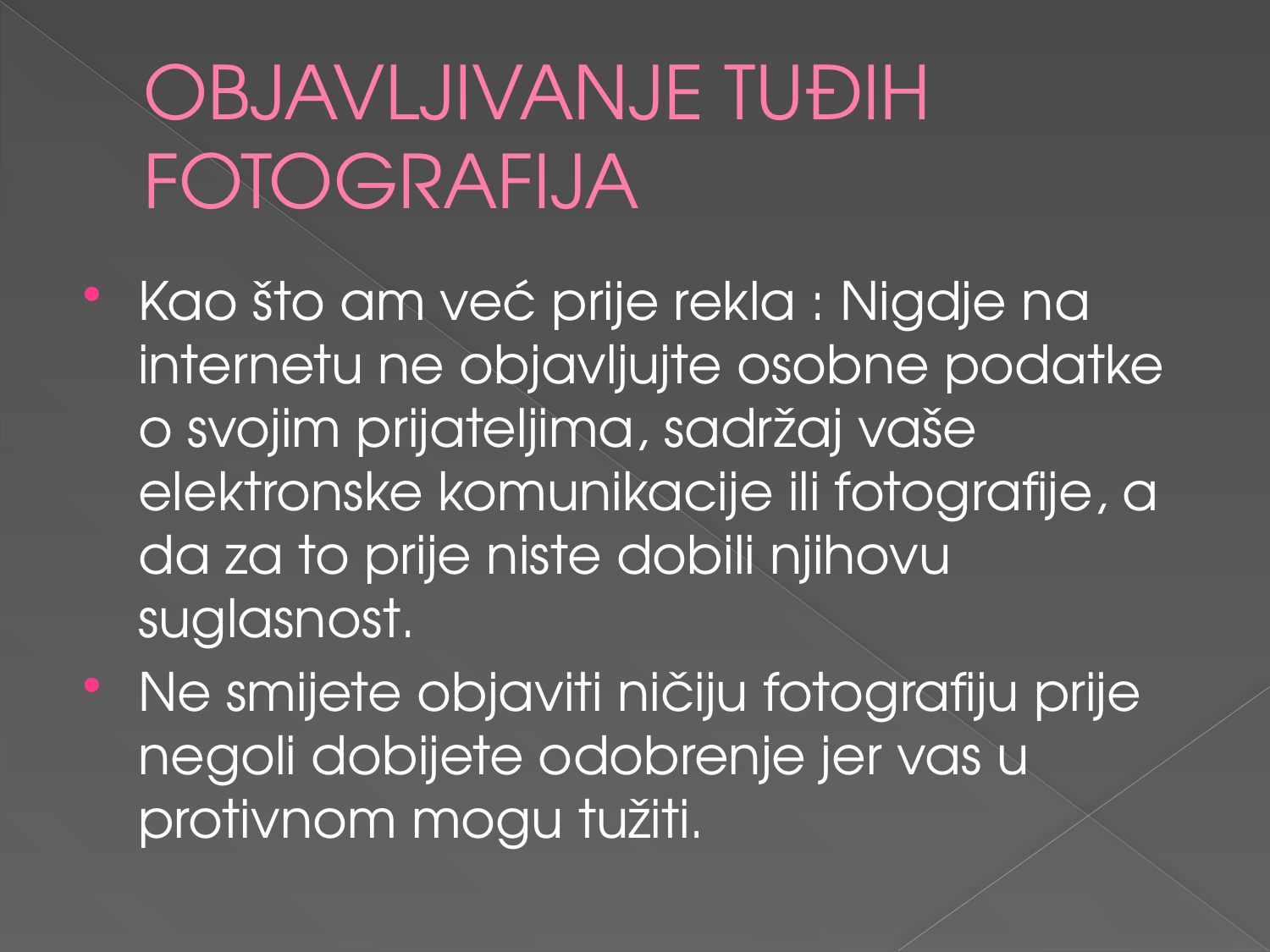

# OBJAVLJIVANJE TUĐIH FOTOGRAFIJA
Kao što am već prije rekla : Nigdje na internetu ne objavljujte osobne podatke o svojim prijateljima, sadržaj vaše elektronske komunikacije ili fotografije, a da za to prije niste dobili njihovu suglasnost.
Ne smijete objaviti ničiju fotografiju prije negoli dobijete odobrenje jer vas u protivnom mogu tužiti.